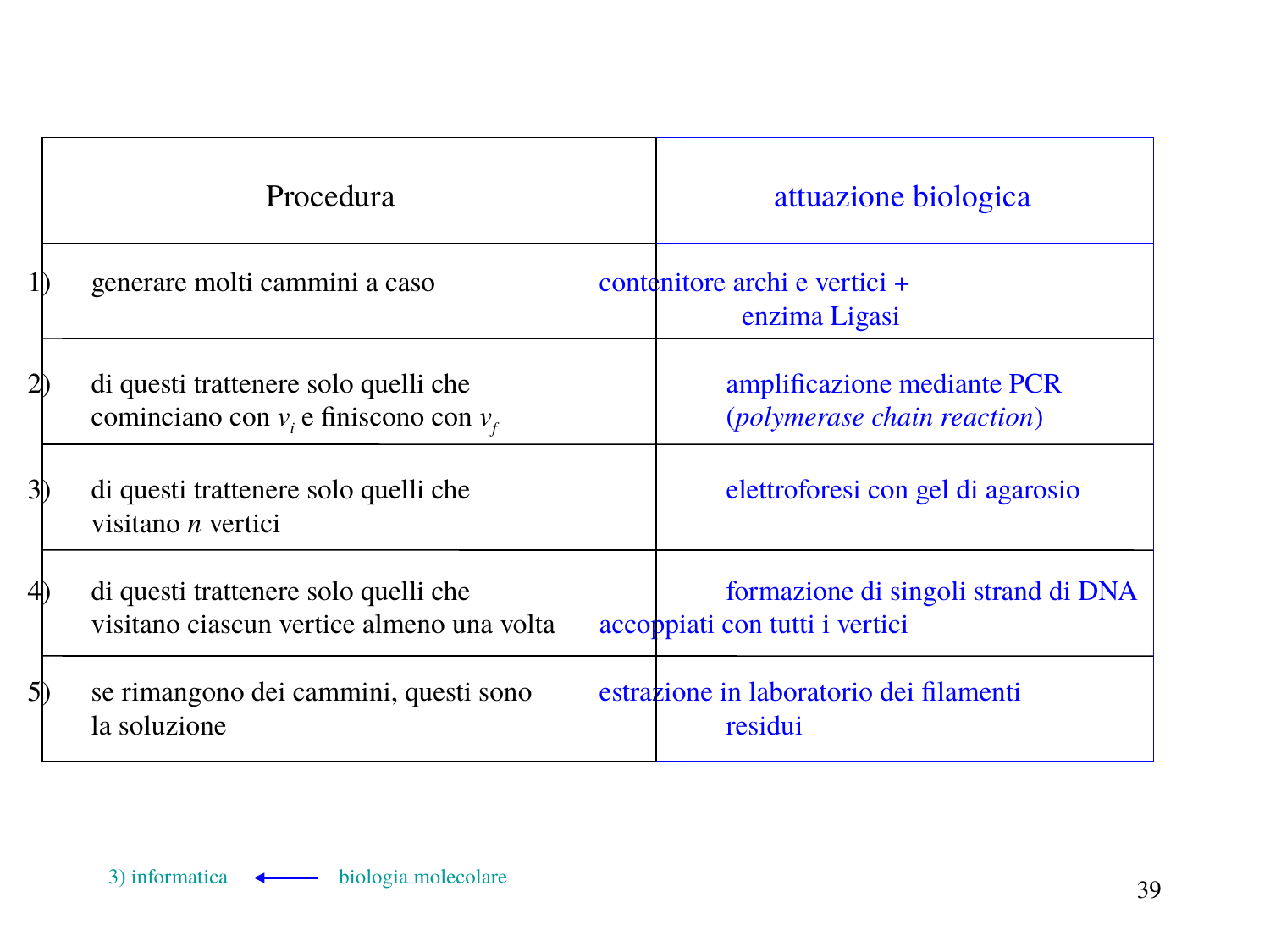

Procedura
attuazione biologica

generare molti cammini a caso		contenitore archi e vertici +
				enzima Ligasi

di questi trattenere solo quelli che 		amplificazione mediante PCR
	cominciano con vi e finiscono con vf 		(polymerase chain reaction)

di questi trattenere solo quelli che 		elettroforesi con gel di agarosio
	visitano n vertici

di questi trattenere solo quelli che 		formazione di singoli strand di DNA
	visitano ciascun vertice almeno una volta	accoppiati con tutti i vertici

se rimangono dei cammini, questi sono 	estrazione in laboratorio dei filamenti
	la soluzione				residui

3) informatica                     biologia molecolare
39